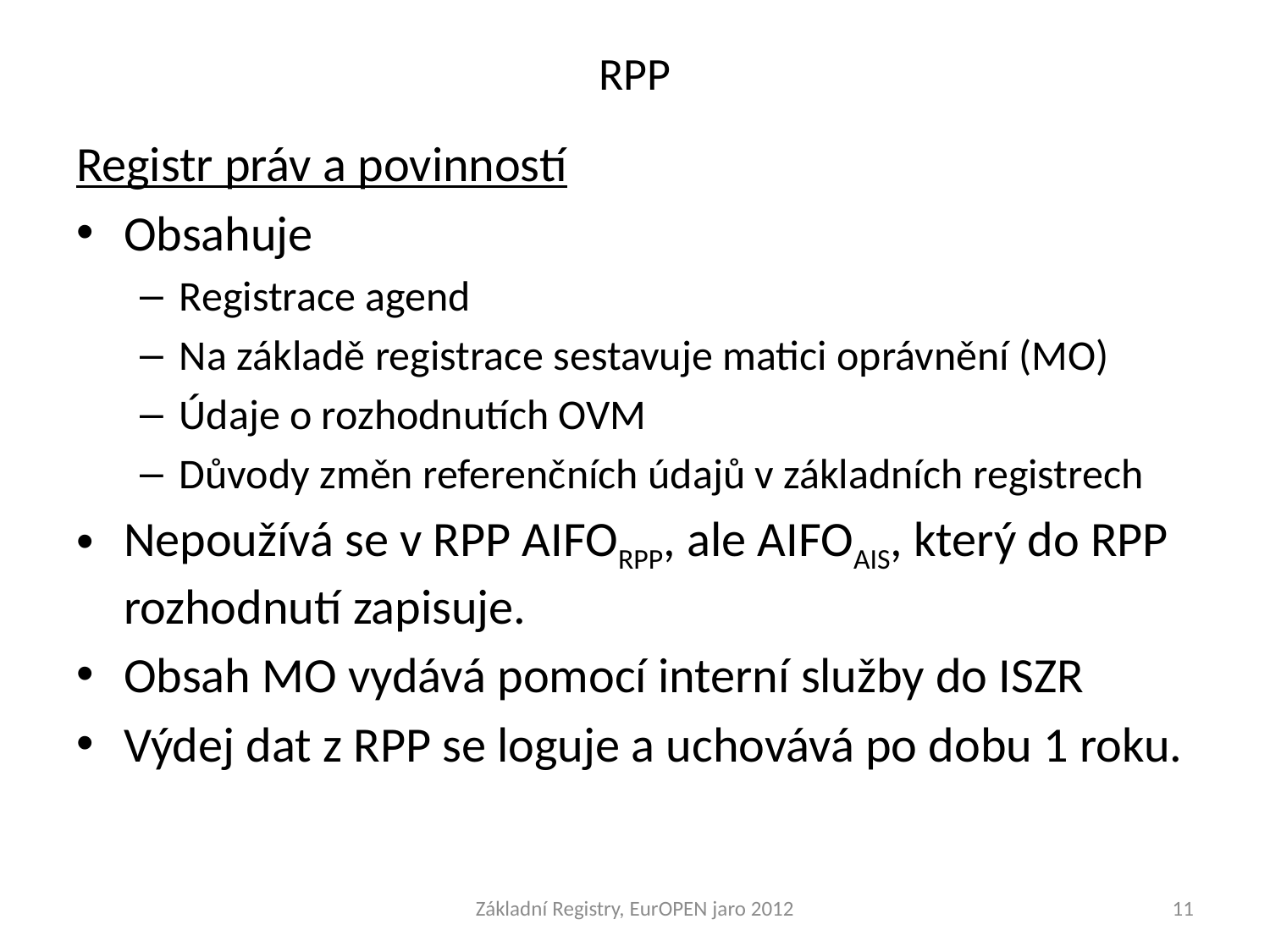

# RPP
Registr práv a povinností
Obsahuje
Registrace agend
Na základě registrace sestavuje matici oprávnění (MO)
Údaje o rozhodnutích OVM
Důvody změn referenčních údajů v základních registrech
Nepoužívá se v RPP AIFORPP, ale AIFOAIS, který do RPP rozhodnutí zapisuje.
Obsah MO vydává pomocí interní služby do ISZR
Výdej dat z RPP se loguje a uchovává po dobu 1 roku.

Základní Registry, EurOPEN jaro 2012
11